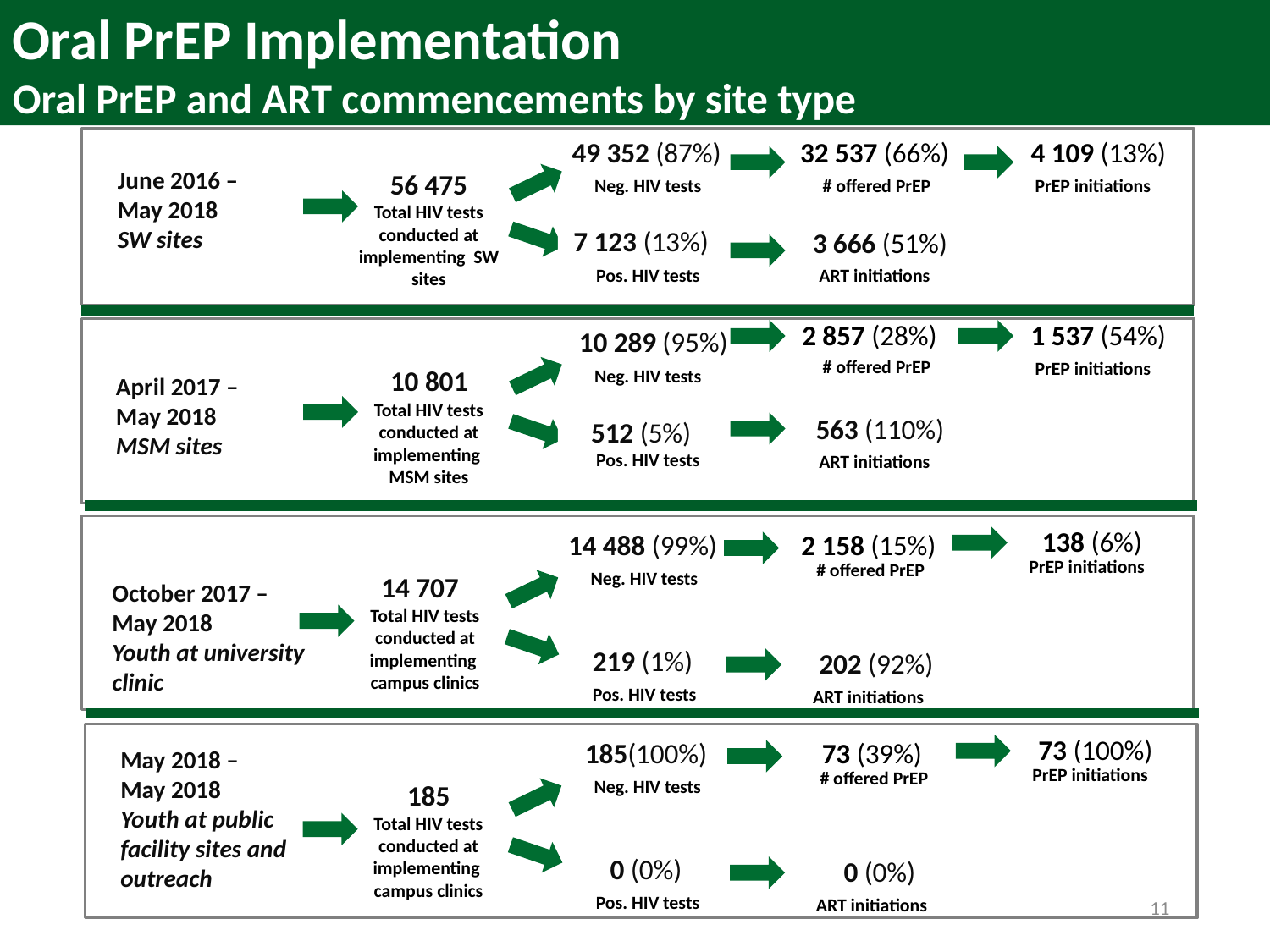

Oral PrEP Implementation
Oral PrEP and ART commencements by site type

49 352 (87%)
32 537 (66%)
4 109 (13%)

June 2016 –
May 2018
SW sites
56 475
Neg. HIV tests
# offered PrEP
PrEP initiations

Total HIV tests conducted at implementing  SW sites
7 123 (13%)
3 666 (51%)

Pos. HIV tests
ART initiations
2 857 (28%)
1 537 (54%)

10 289 (95%)

# offered PrEP
PrEP initiations
10 801
Neg. HIV tests

April 2017 –
May 2018
MSM sites
Total HIV tests conducted at implementing  MSM sites

563 (110%)
512 (5%)

Pos. HIV tests
ART initiations

138 (6%)
14 488 (99%)
2 158 (15%)

PrEP initiations
# offered PrEP
Neg. HIV tests
14 707
October 2017 –  May 2018
Youth at university clinic

Total HIV tests conducted at implementing  campus clinics

219 (1%)
202 (92%)

Pos. HIV tests
ART initiations

73 (100%)
185(100%)
73 (39%)

May 2018 –
May 2018
Youth at public facility sites and outreach

PrEP initiations
# offered PrEP
Neg. HIV tests
185

Total HIV tests conducted at implementing  campus clinics

0 (0%)
0 (0%)

Pos. HIV tests
ART initiations
11